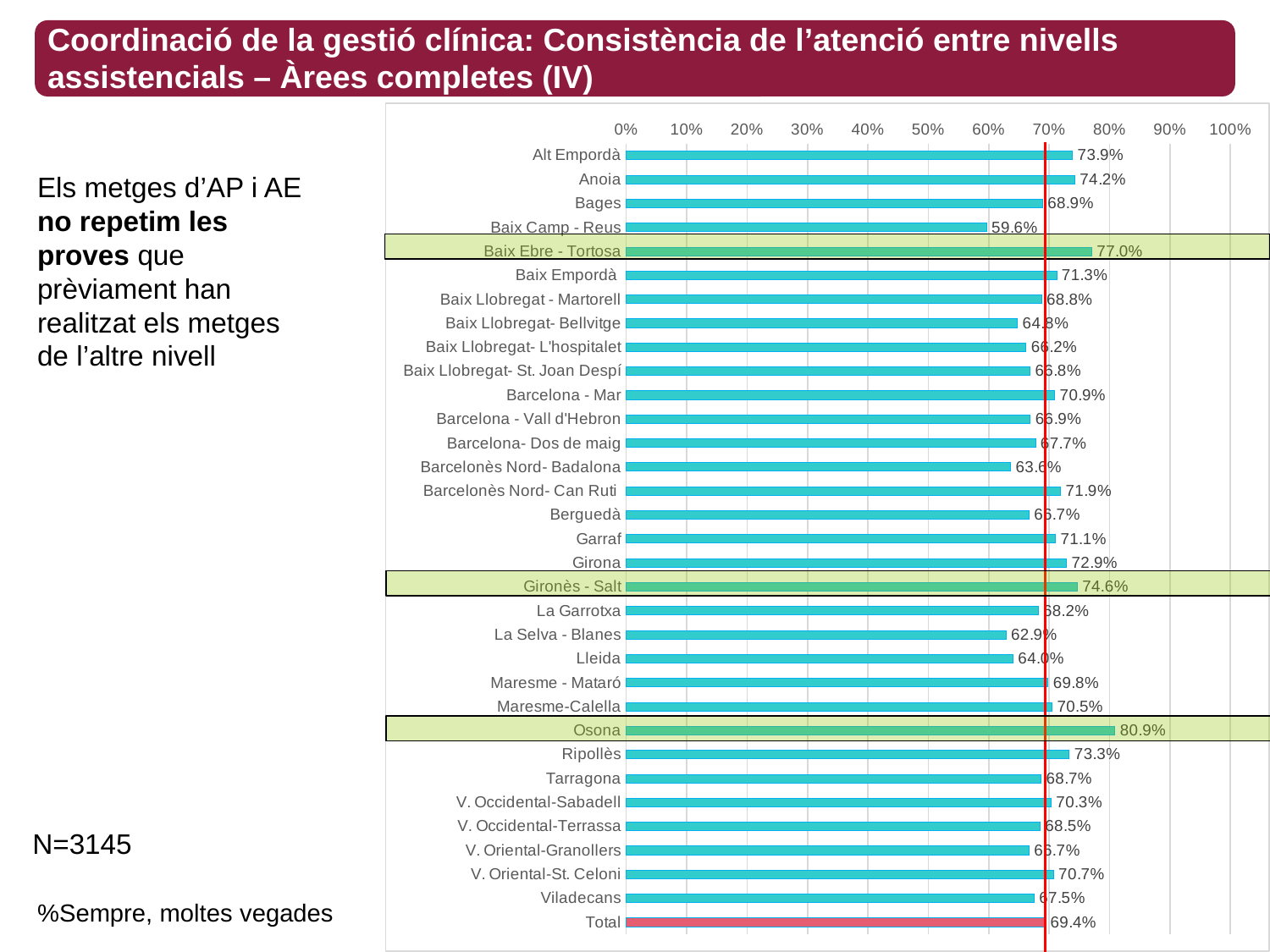

Coordinació de la gestió clínica: Consistència de l’atenció entre nivells assistencials – Àrees completes (IV)

### Chart

| Category | Sempre/Moltes vegades |
|---|---|
| Alt Empordà | 0.7387387387387387 |
| Anoia | 0.7424242424242424 |
| Bages | 0.6891891891891891 |
| Baix Camp - Reus | 0.5964912280701754 |
| Baix Ebre - Tortosa | 0.7704918032786885 |
| Baix Empordà  | 0.7125 |
| Baix Llobregat - Martorell | 0.6875 |
| Baix Llobregat- Bellvitge | 0.6476683937823834 |
| Baix Llobregat- L'hospitalet | 0.6619718309859155 |
| Baix Llobregat- St. Joan Despí | 0.6683168316831684 |
| Barcelona - Mar | 0.7093425605536332 |
| Barcelona - Vall d'Hebron | 0.6689419795221843 |
| Barcelona- Dos de maig | 0.6774193548387096 |
| Barcelonès Nord- Badalona | 0.6363636363636364 |
| Barcelonès Nord- Can Ruti  | 0.71900826446281 |
| Berguedà | 0.6666666666666666 |
| Garraf | 0.7105263157894737 |
| Girona | 0.7289719626168224 |
| Gironès - Salt | 0.7464788732394366 |
| La Garrotxa | 0.6818181818181818 |
| La Selva - Blanes | 0.6285714285714286 |
| Lleida | 0.6403508771929824 |
| Maresme - Mataró | 0.6981132075471698 |
| Maresme-Calella | 0.7049180327868853 |
| Osona | 0.8090909090909091 |
| Ripollès | 0.7333333333333333 |
| Tarragona | 0.6867469879518072 |
| V. Occidental-Sabadell | 0.7032967032967034 |
| V. Occidental-Terrassa | 0.684931506849315 |
| V. Oriental-Granollers | 0.6666666666666666 |
| V. Oriental-St. Celoni | 0.7073170731707317 |
| Viladecans | 0.675 |
| Total | 0.6937996820349761 |
Els metges d’AP i AE no repetim les proves que prèviament han realitzat els metges de l’altre nivell

N=3145
%Sempre, moltes vegades